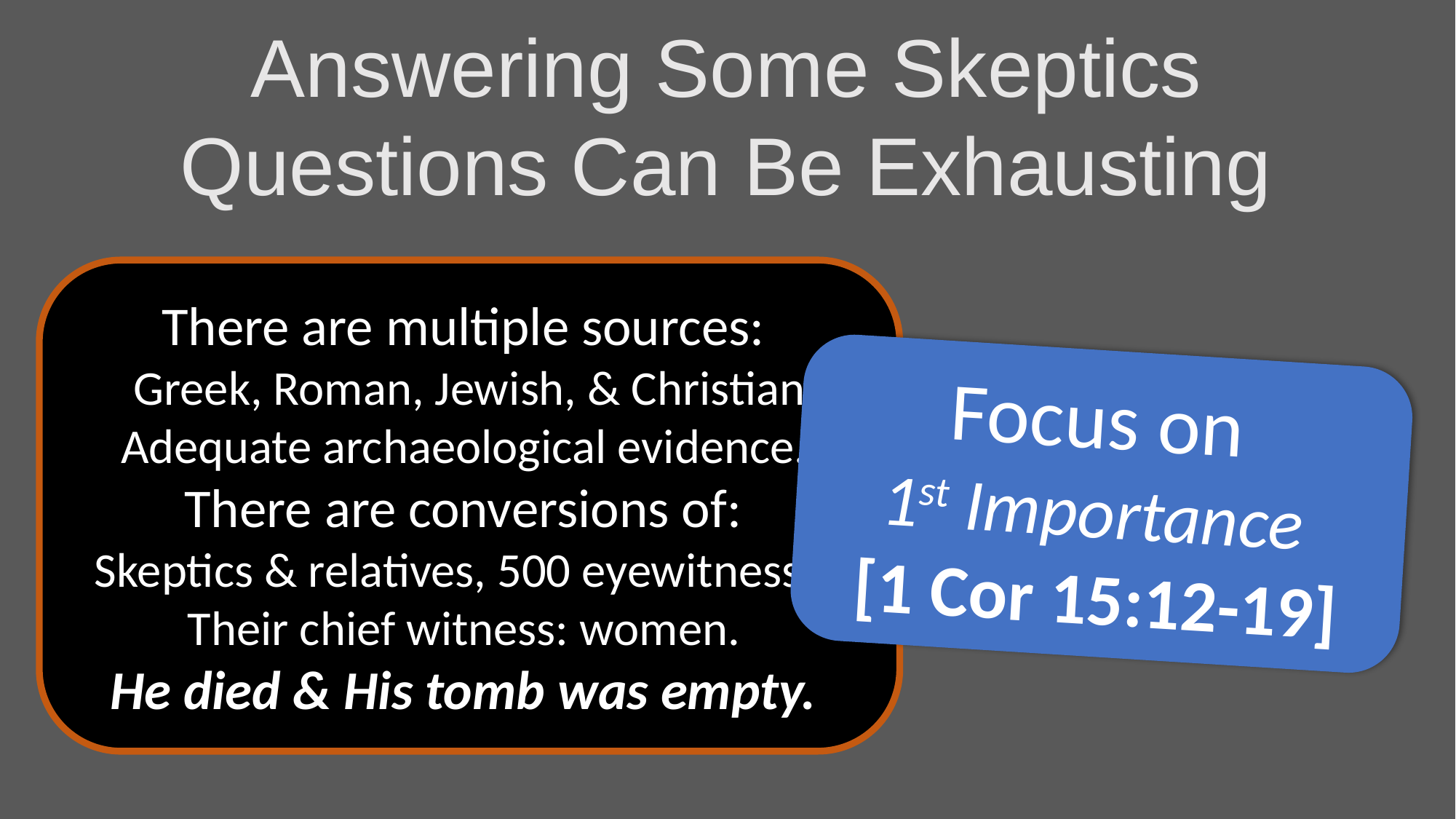

Answering Some Skeptics Questions Can Be Exhausting
There are multiple sources:
Greek, Roman, Jewish, & Christian
Adequate archaeological evidence.
There are conversions of:
Skeptics & relatives, 500 eyewitnesses
Their chief witness: women.
He died & His tomb was empty.
Focus on
1st Importance
[1 Cor 15:12-19]